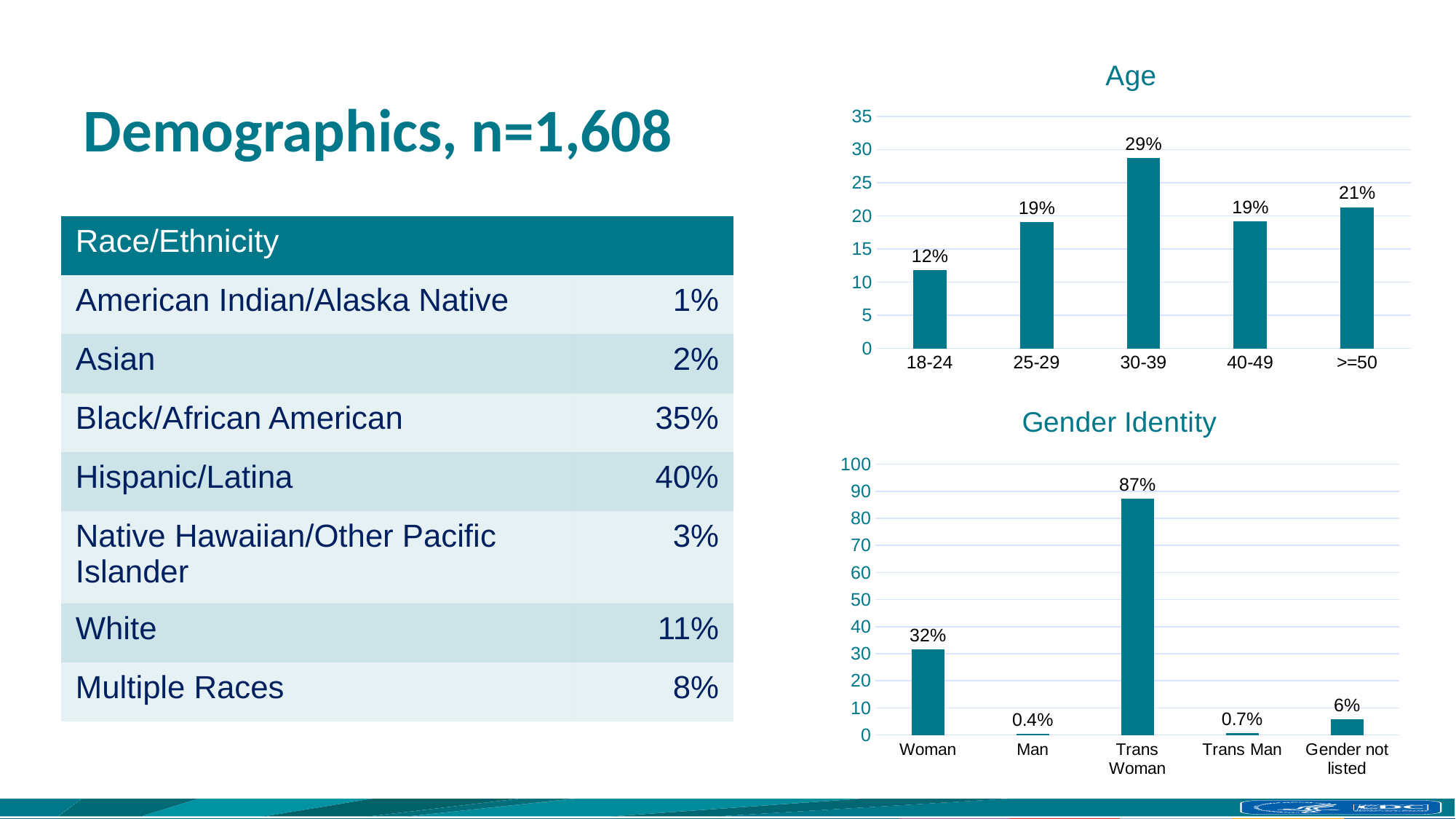

# Demographics, n=1,608

### Chart:

| Category | Age |
|---|---|
| 18-24 | 11.8 |
| 25-29 | 19.0 |
| 30-39 | 28.7 |
| 40-49 | 19.1 |
| >=50 | 21.3 |
| Race/Ethnicity |  |
| --- | --- |
| American Indian/Alaska Native | 1% |
| Asian | 2% |
| Black/African American | 35% |
| Hispanic/Latina | 40% |
| Native Hawaiian/Other Pacific Islander | 3% |
| White | 11% |
| Multiple Races | 8% |

### Chart: Gender Identity

| Category | Gender Identity |
|---|---|
| Woman | 31.7 |
| Man | 0.4 |
| Trans Woman | 87.3 |
| Trans Man | 0.7 |
| Gender not listed | 5.8 |